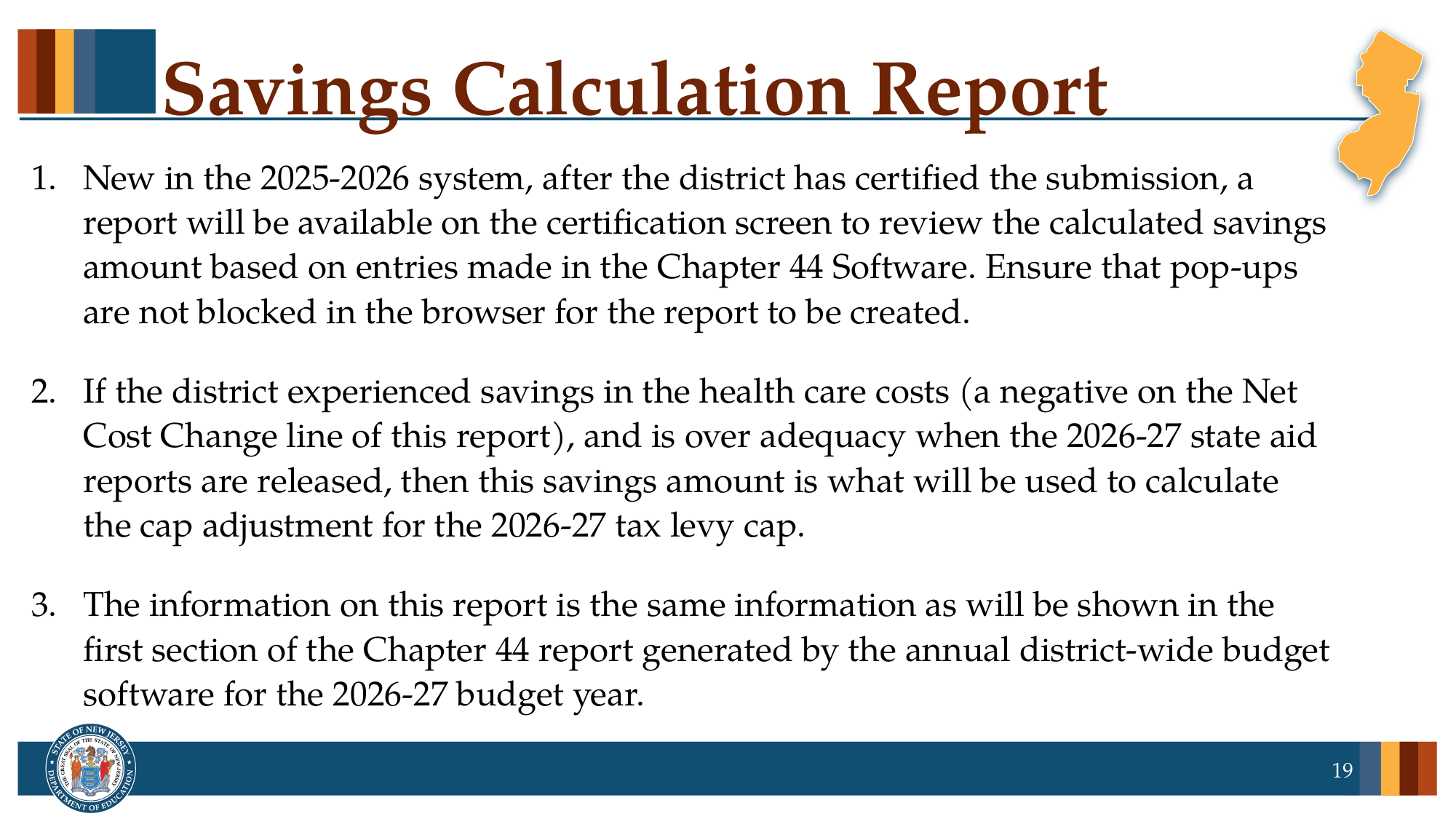

# Savings Calculation Report
New in the 2025-2026 system, after the district has certified the submission, a report will be available on the certification screen to review the calculated savings amount based on entries made in the Chapter 44 Software. Ensure that pop-ups are not blocked in the browser for the report to be created.
If the district experienced savings in the health care costs (a negative on the Net Cost Change line of this report), and is over adequacy when the 2026-27 state aid reports are released, then this savings amount is what will be used to calculate the cap adjustment for the 2026-27 tax levy cap.
The information on this report is the same information as will be shown in the first section of the Chapter 44 report generated by the annual district-wide budget software for the 2026-27 budget year.
19